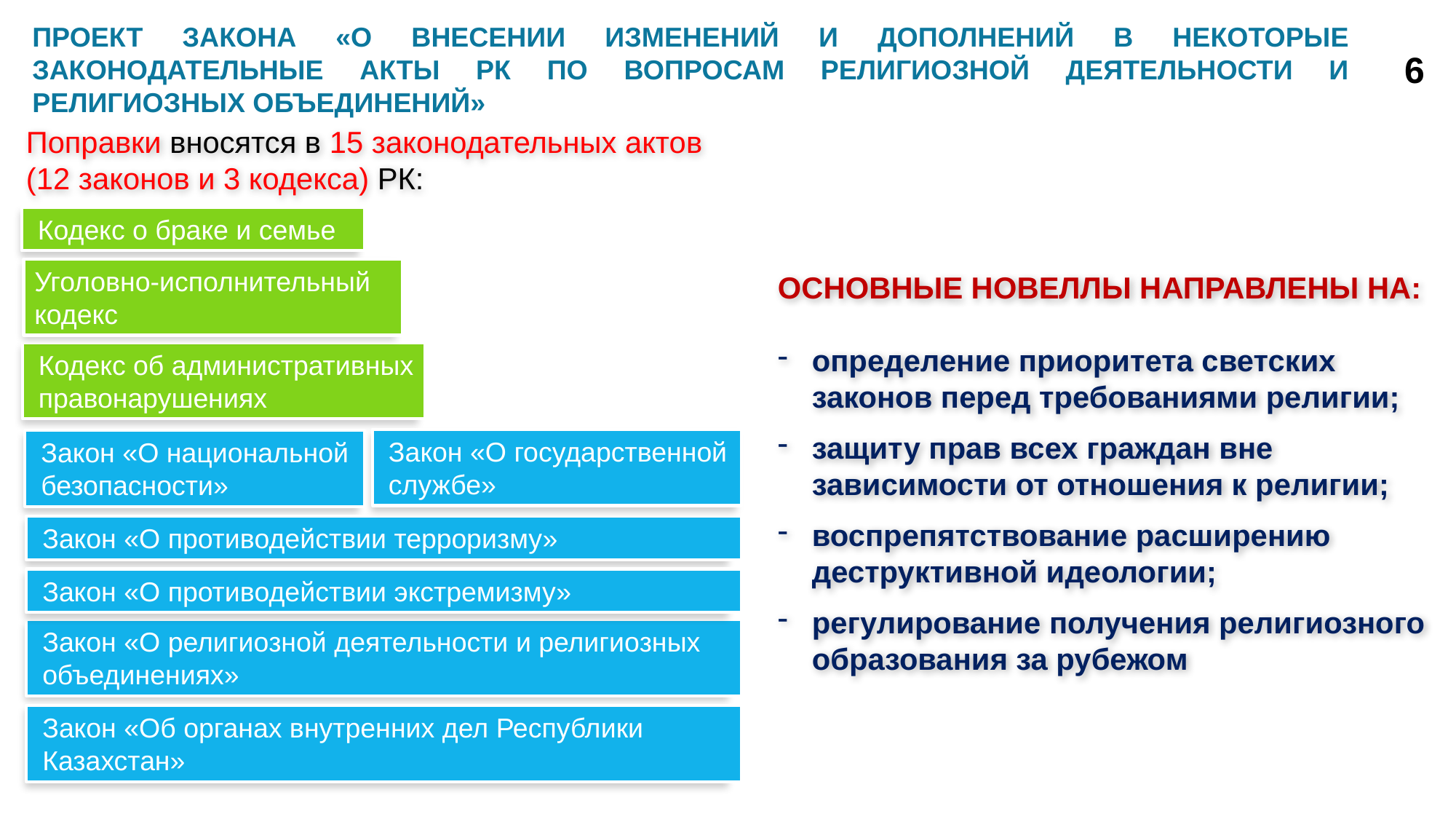

ПРОЕКТ ЗАКОНА «О ВНЕСЕНИИ ИЗМЕНЕНИЙ И ДОПОЛНЕНИЙ В НЕКОТОРЫЕ ЗАКОНОДАТЕЛЬНЫЕ АКТЫ РК ПО ВОПРОСАМ РЕЛИГИОЗНОЙ ДЕЯТЕЛЬНОСТИ И РЕЛИГИОЗНЫХ ОБЪЕДИНЕНИЙ»
6
Поправки вносятся в 15 законодательных актов
(12 законов и 3 кодекса) РК:
ОСНОВНЫЕ НОВЕЛЛЫ НАПРАВЛЕНЫ НА:

определение приоритета светских законов перед требованиями религии;

защиту прав всех граждан вне зависимости от отношения к религии;

воспрепятствование расширению деструктивной идеологии;

регулирование получения религиозного образования за рубежом

Кодекс о браке и семье
Уголовно-исполнительный кодекс
Кодекс об административных правонарушениях
Закон «О государственной службе»
Закон «О национальной безопасности»
Закон «О противодействии терроризму»
Закон «О противодействии экстремизму»
Закон «О религиозной деятельности и религиозных объединениях»
Закон «Об органах внутренних дел Республики Казахстан»